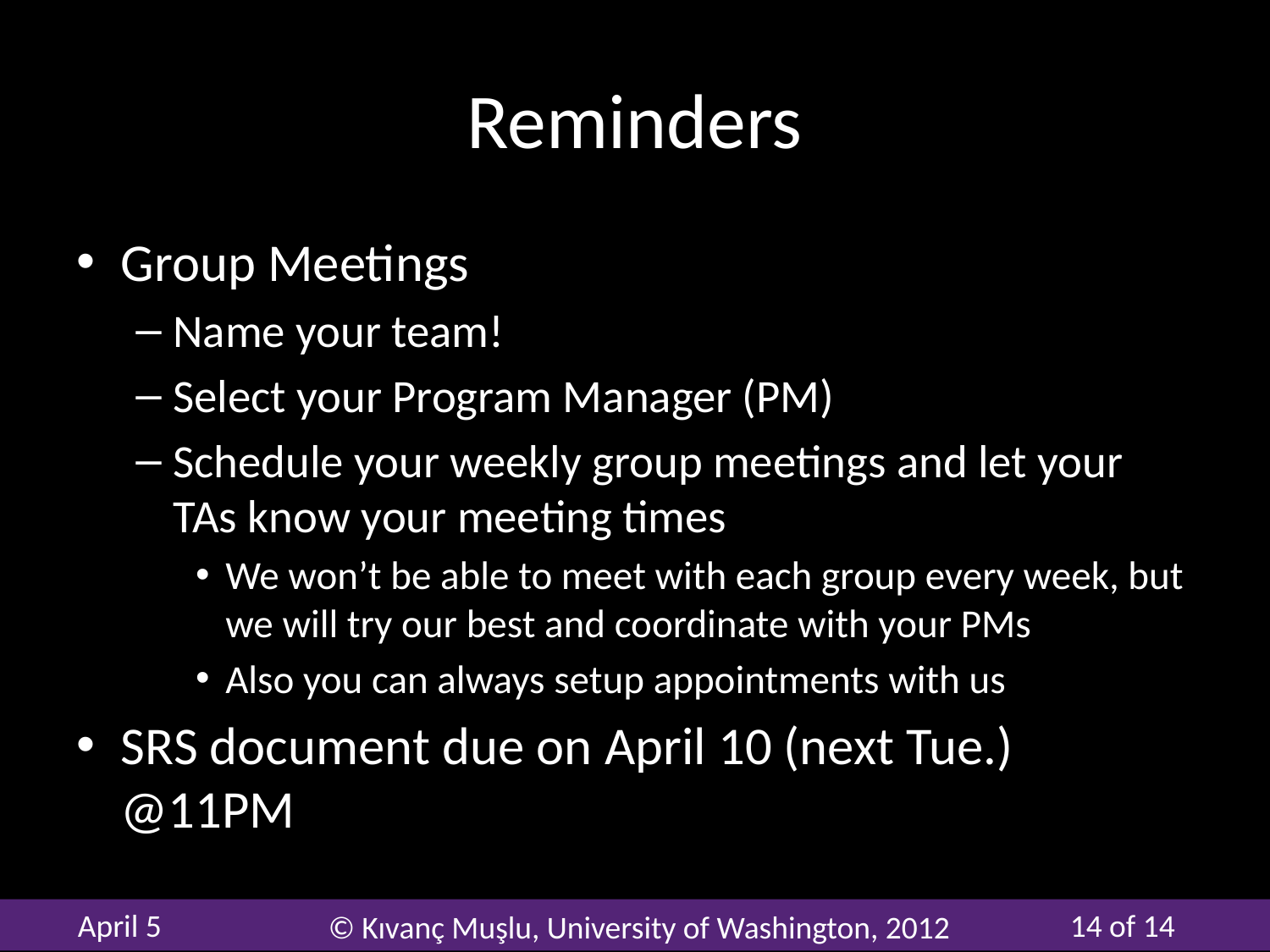

# Reminders
Group Meetings
Name your team!
Select your Program Manager (PM)
Schedule your weekly group meetings and let your TAs know your meeting times
We won’t be able to meet with each group every week, but we will try our best and coordinate with your PMs
Also you can always setup appointments with us
SRS document due on April 10 (next Tue.) @11PM